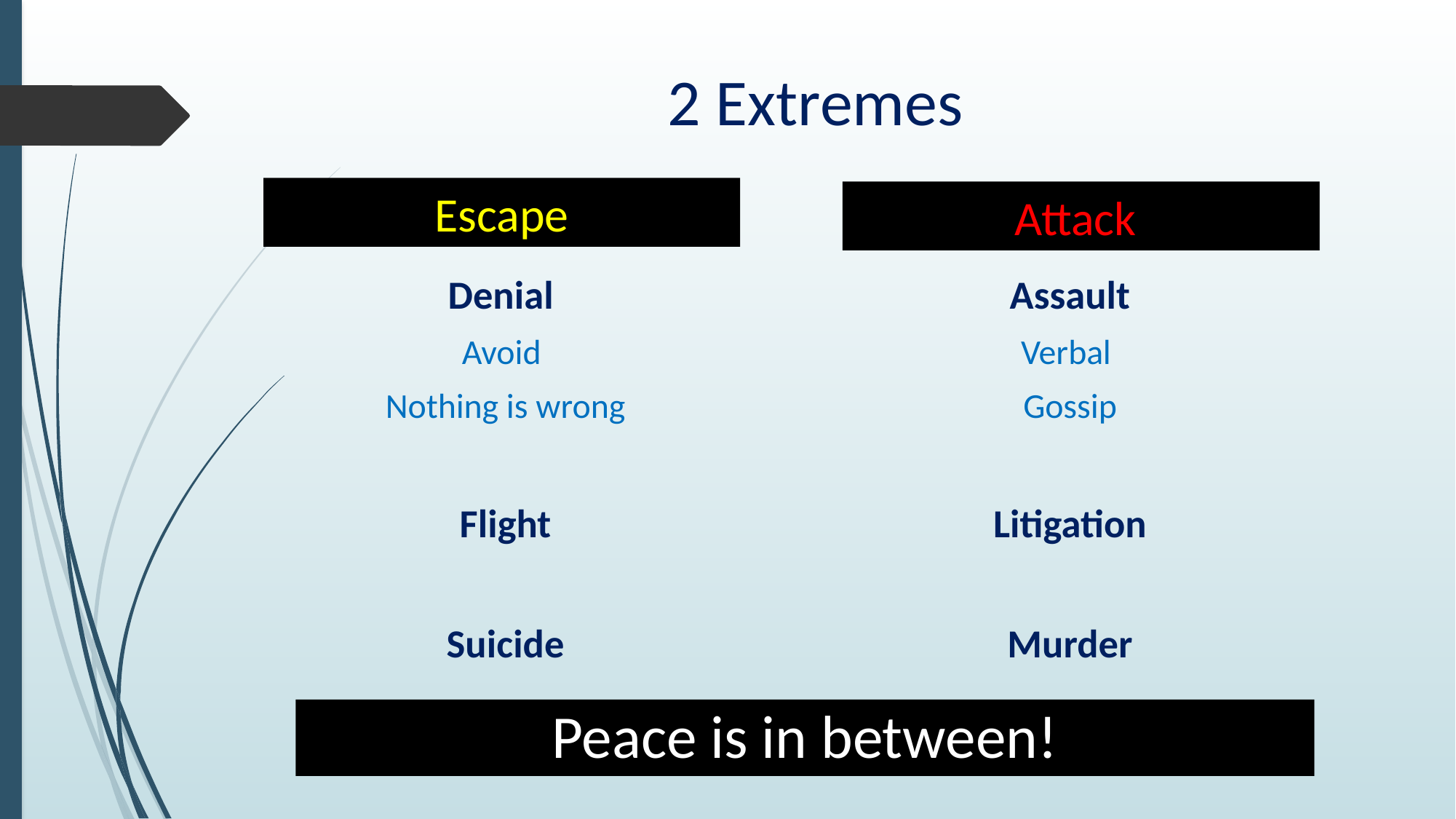

# 2 Extremes
Escape
Attack
Denial
Avoid
Nothing is wrong

Flight

Suicide
Assault
Verbal
Gossip

Litigation

Murder
Peace is in between!